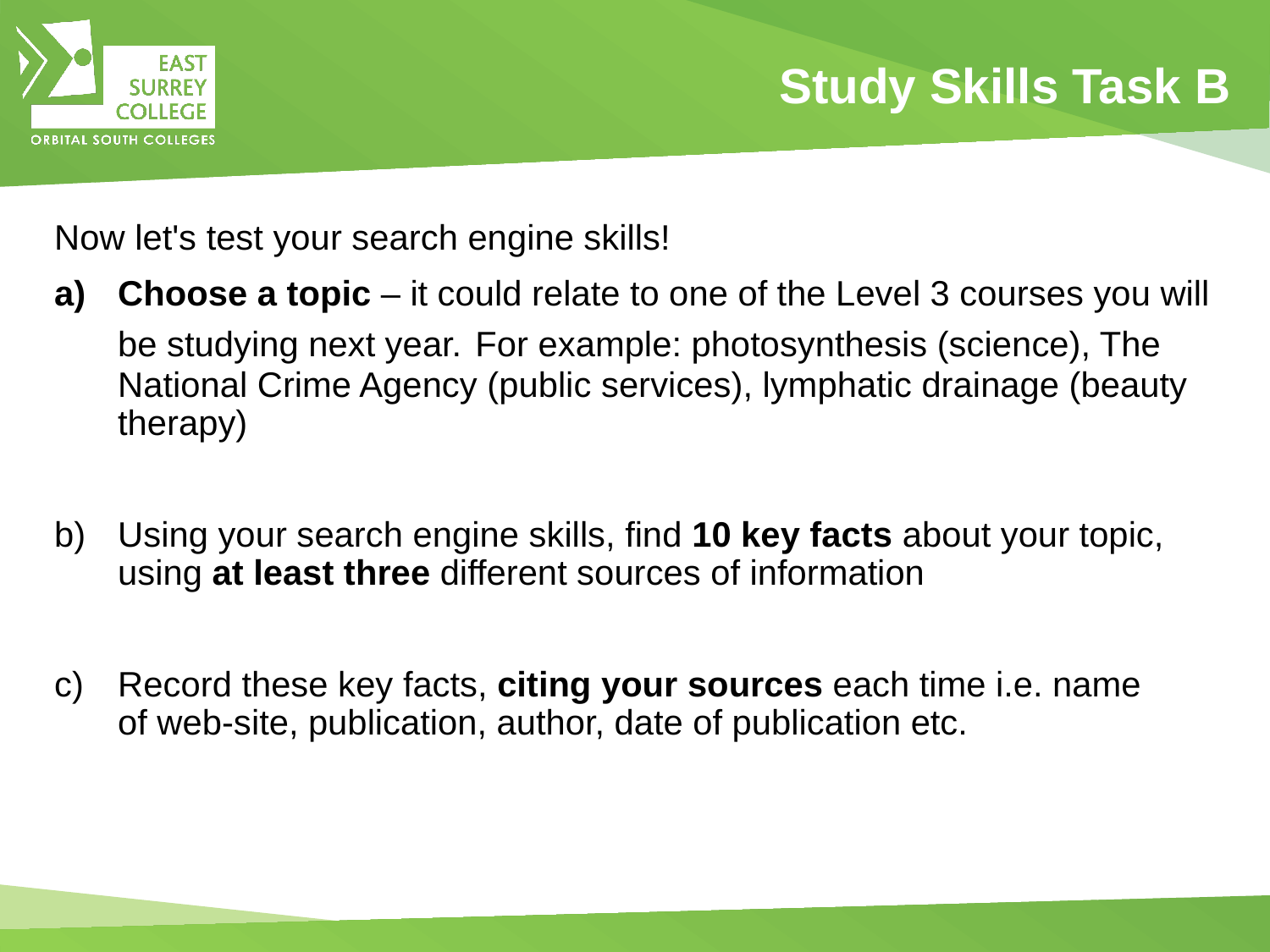

# Study Skills Task B
Now let's test your search engine skills!
Choose a topic – it could relate to one of the Level 3 courses you will be studying next year. For example: photosynthesis (science), The National Crime Agency (public services), lymphatic drainage (beauty therapy)

Using your search engine skills, find 10 key facts about your topic, using at least three different sources of information

Record these key facts, citing your sources each time i.e. name of web-site, publication, author, date of publication etc.